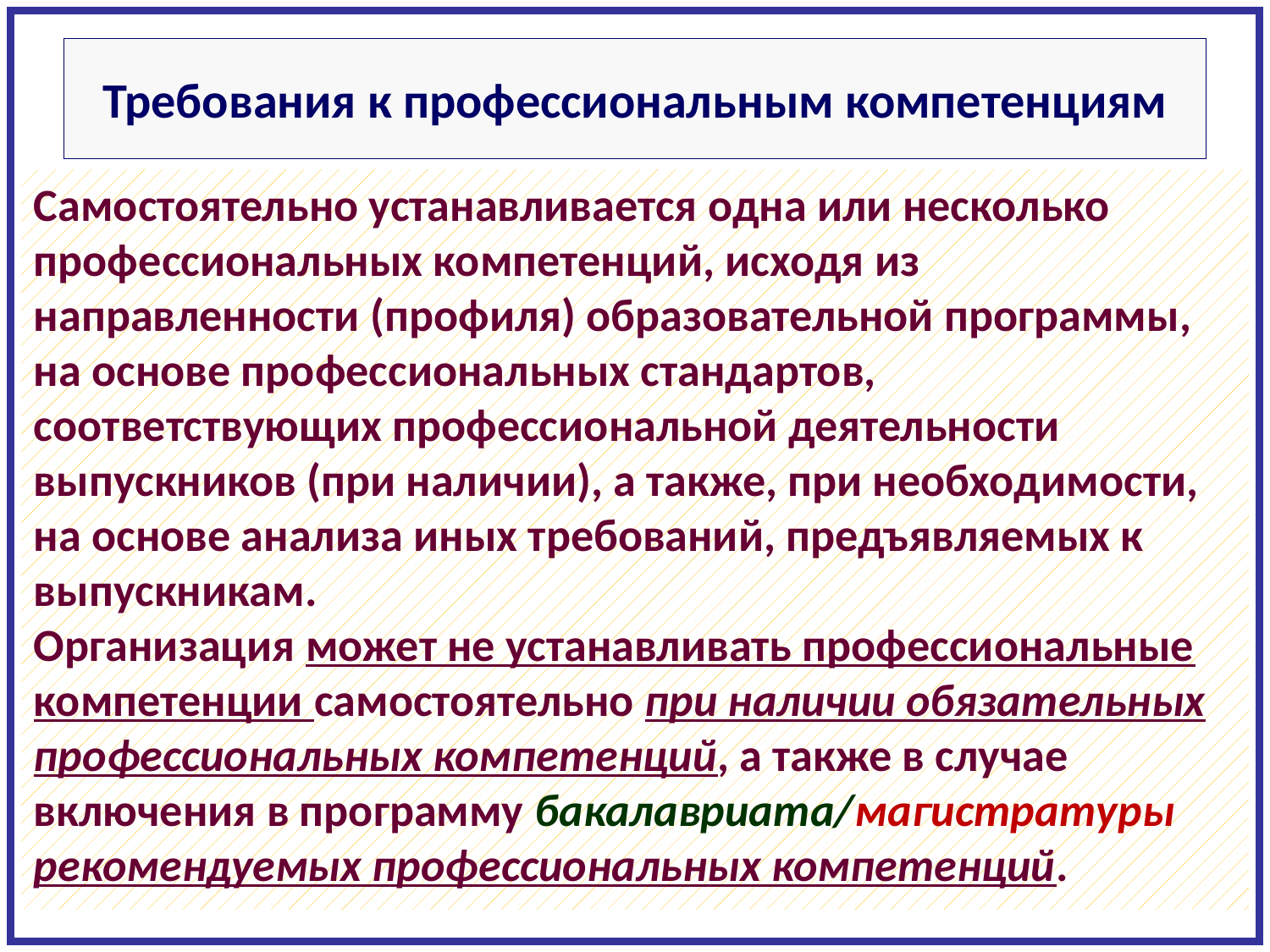

# Требования к профессиональным компетенциям
Самостоятельно устанавливается одна или несколько профессиональных компетенций, исходя из направленности (профиля) образовательной программы, на основе профессиональных стандартов, соответствующих профессиональной деятельности выпускников (при наличии), а также, при необходимости, на основе анализа иных требований, предъявляемых к выпускникам.
Организация может не устанавливать профессиональные компетенции самостоятельно при наличии обязательных профессиональных компетенций, а также в случае включения в программу бакалавриата/магистратуры рекомендуемых профессиональных компетенций.